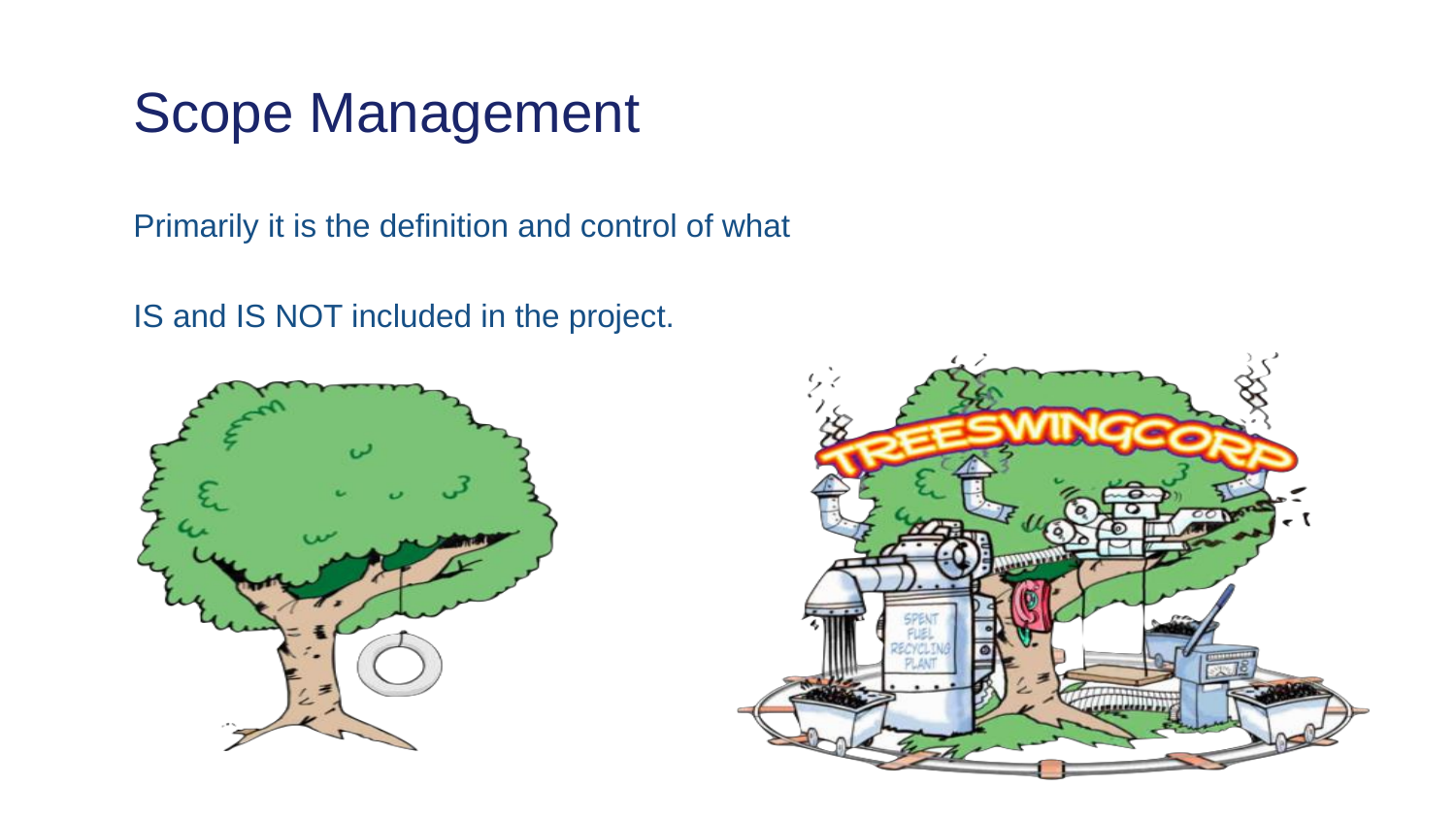

Scope Management

Primarily it is the definition and control of what
IS and IS NOT included in the project.